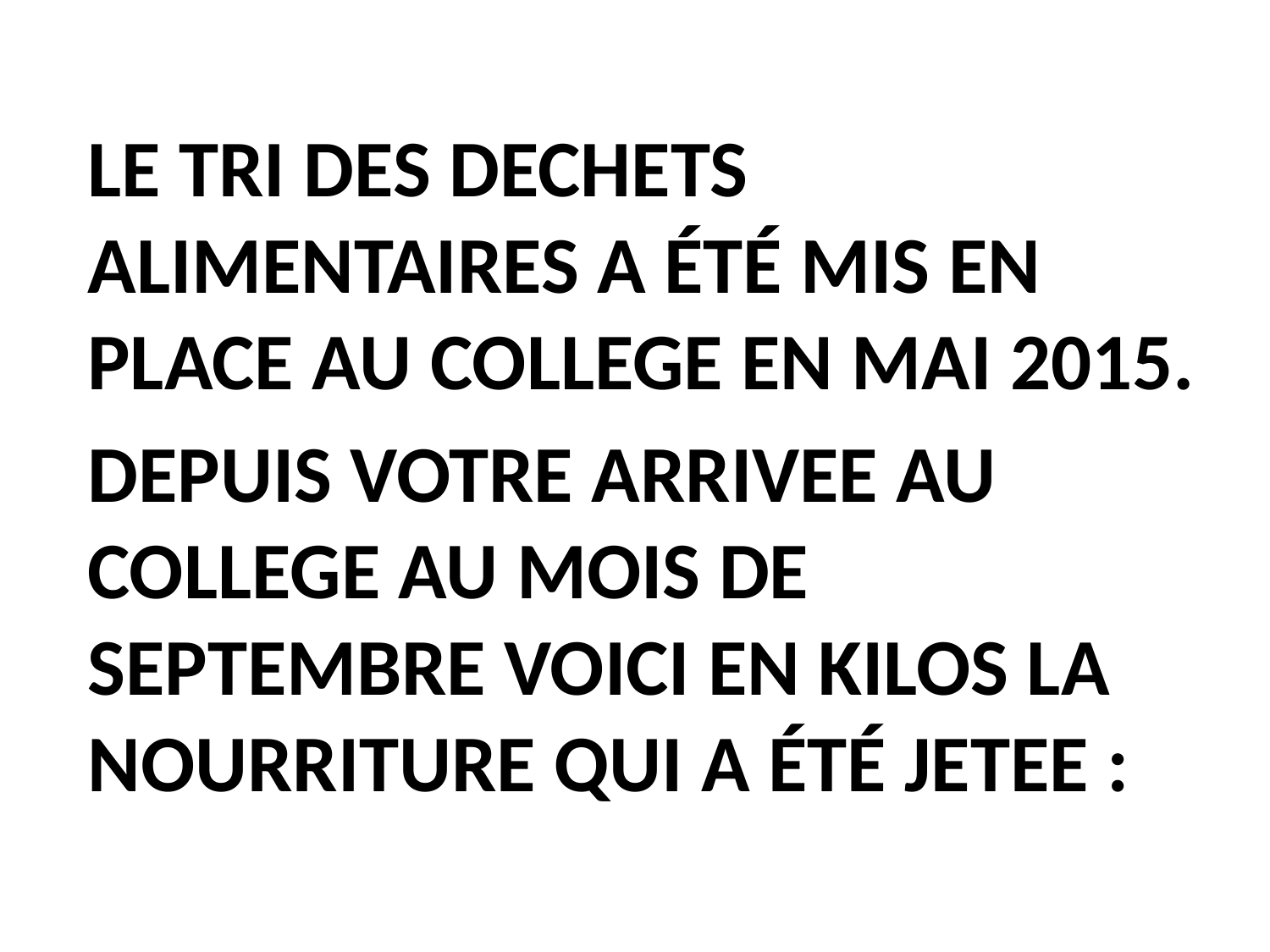

LE TRI DES DECHETS ALIMENTAIRES A ÉTÉ MIS EN PLACE AU COLLEGE EN MAI 2015.
	DEPUIS VOTRE ARRIVEE AU COLLEGE AU MOIS DE SEPTEMBRE VOICI EN KILOS LA NOURRITURE QUI A ÉTÉ JETEE :